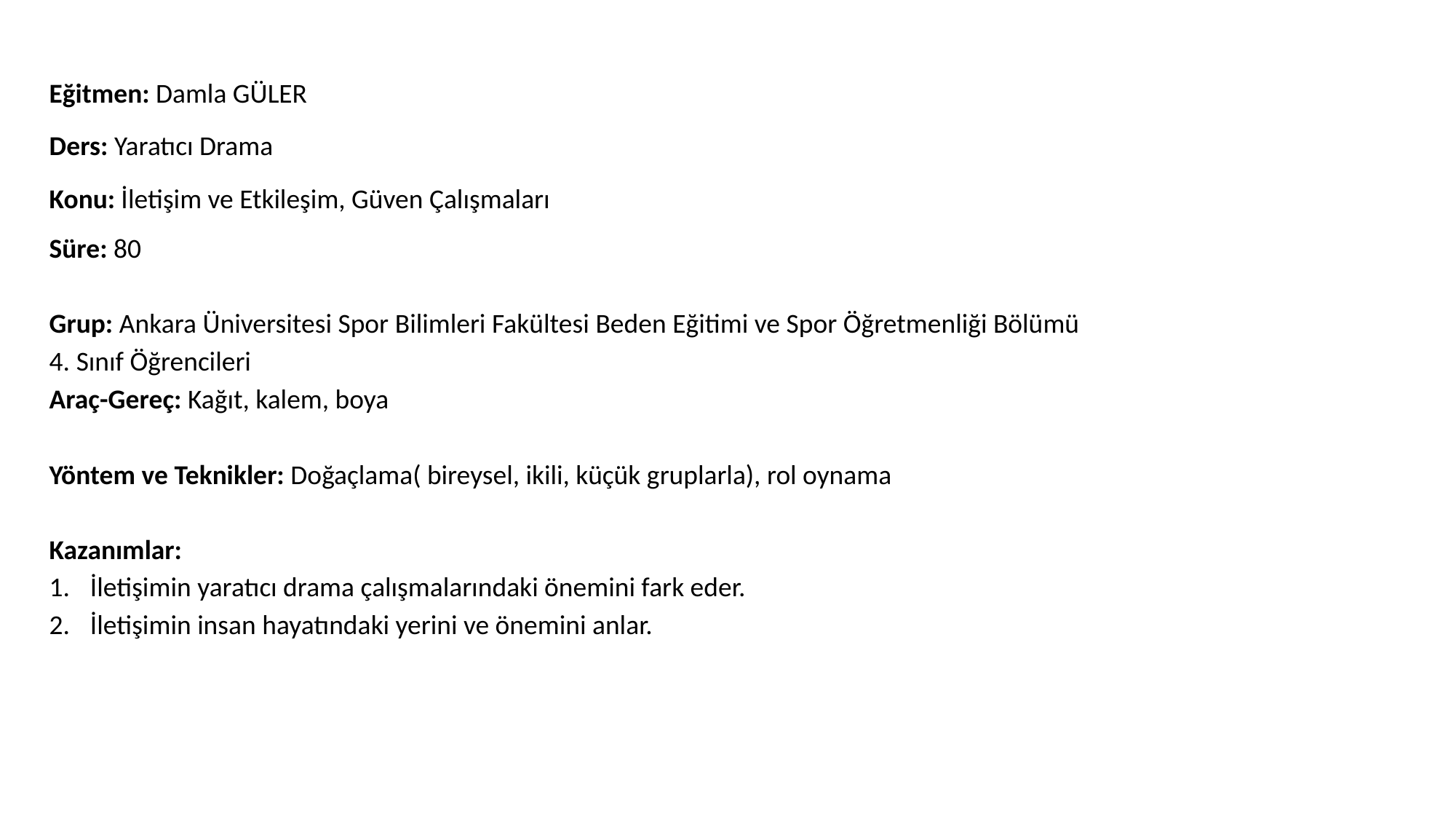

Eğitmen: Damla GÜLER
Ders: Yaratıcı Drama
Konu: İletişim ve Etkileşim, Güven Çalışmaları
Süre: 80

Grup: Ankara Üniversitesi Spor Bilimleri Fakültesi Beden Eğitimi ve Spor Öğretmenliği Bölümü 4. Sınıf Öğrencileri
Araç-Gereç: Kağıt, kalem, boya

Yöntem ve Teknikler: Doğaçlama( bireysel, ikili, küçük gruplarla), rol oynama

Kazanımlar:
İletişimin yaratıcı drama çalışmalarındaki önemini fark eder.
İletişimin insan hayatındaki yerini ve önemini anlar.